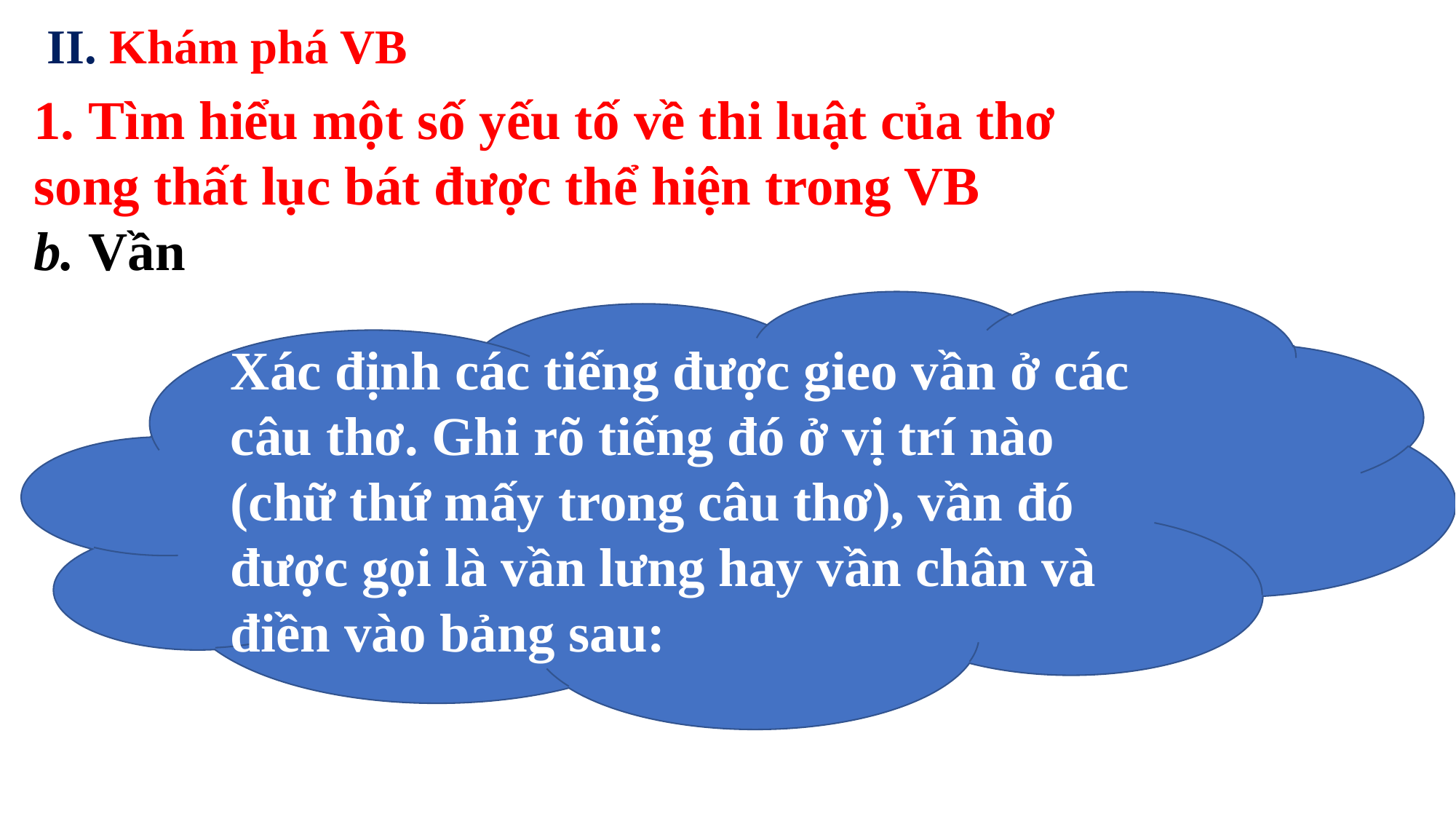

II. Khám phá VB
1. Tìm hiểu một số yếu tố về thi luật của thơ song thất lục bát được thể hiện trong VB
b. Vần
Xác định các tiếng được gieo vần ở các câu thơ. Ghi rõ tiếng đó ở vị trí nào (chữ thứ mấy trong câu thơ), vần đó được gọi là vần lưng hay vần chân và điền vào bảng sau: